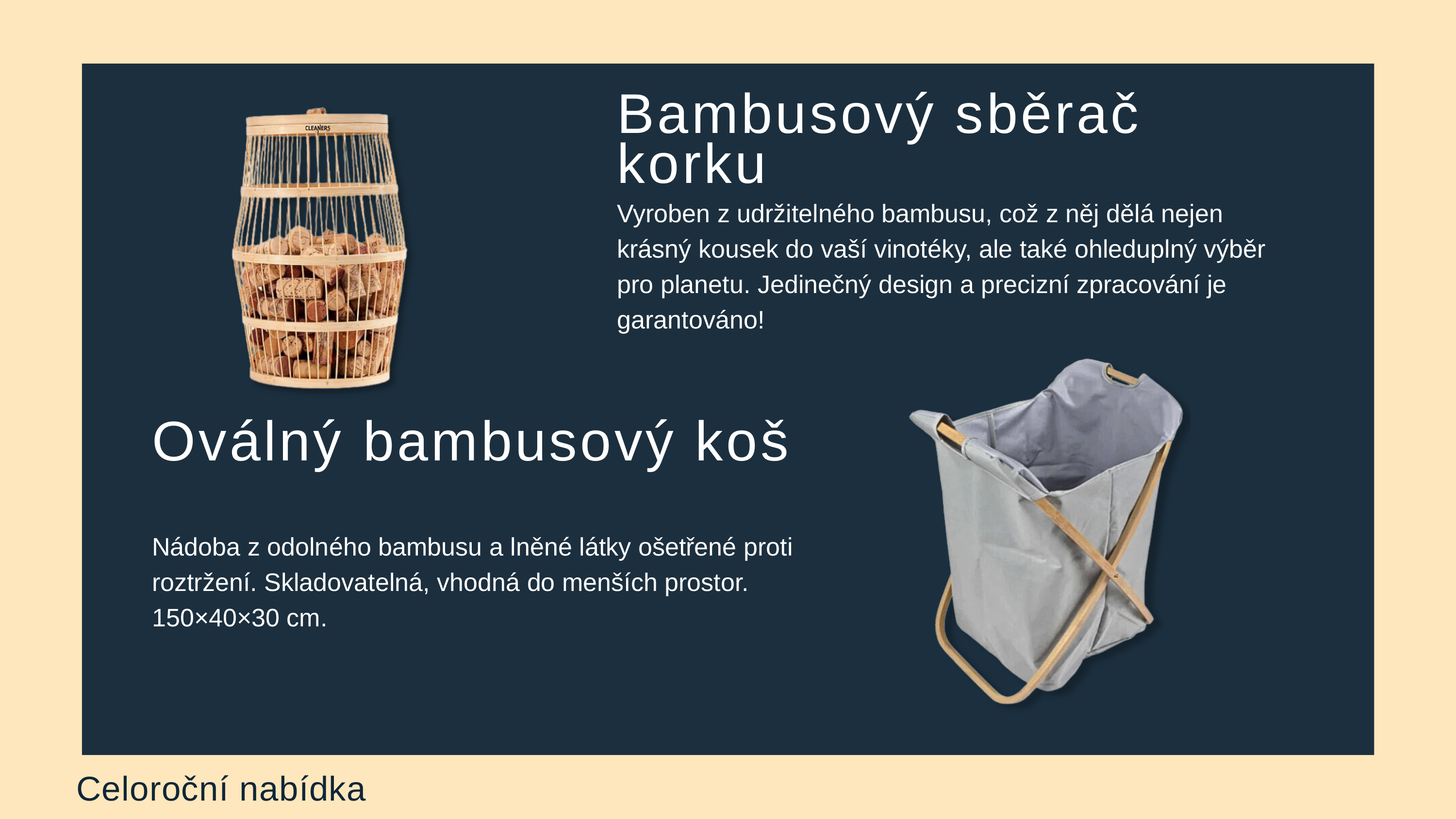

Bambusový sběrač korku
Vyroben z udržitelného bambusu, což z něj dělá nejen krásný kousek do vaší vinotéky, ale také ohleduplný výběr pro planetu. Jedinečný design a precizní zpracování je garantováno!

Oválný bambusový koš
Nádoba z odolného bambusu a lněné látky ošetřené proti roztržení. Skladovatelná, vhodná do menších prostor.
150×40×30 cm.

Celoroční nabídka